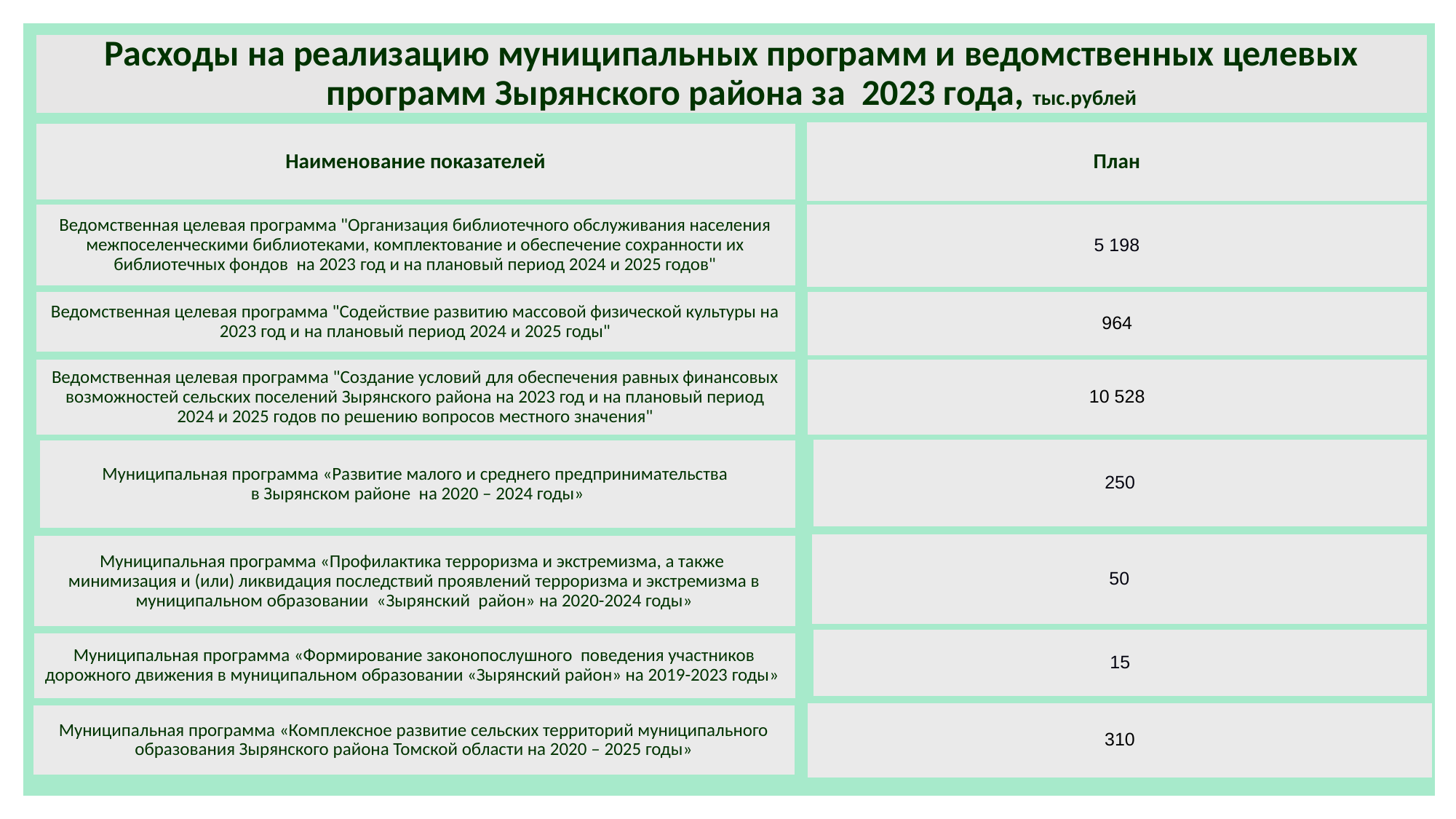

Расходы на реализацию муниципальных программ и ведомственных целевых программ Зырянского района за  2023 года, тыс.рублей
План
Наименование показателей
Ведомственная целевая программа "Организация библиотечного обслуживания населения межпоселенческими библиотеками, комплектование и обеспечение сохранности их библиотечных фондов  на 2023 год и на плановый период 2024 и 2025 годов"
5 198
Ведомственная целевая программа "Содействие развитию массовой физической культуры на 2023 год и на плановый период 2024 и 2025 годы"
964
Ведомственная целевая программа "Создание условий для обеспечения равных финансовых возможностей сельских поселений Зырянского района на 2023 год и на плановый период 2024 и 2025 годов по решению вопросов местного значения"
10 528
250
Муниципальная программа «Развитие малого и среднего предпринимательства
в Зырянском районе  на 2020 – 2024 годы»
50
Муниципальная программа «Профилактика терроризма и экстремизма, а также  минимизация и (или) ликвидация последствий проявлений терроризма и экстремизма в муниципальном образовании  «Зырянский  район» на 2020-2024 годы»
15
Муниципальная программа «Формирование законопослушного  поведения участников дорожного движения в муниципальном образовании «Зырянский район» на 2019-2023 годы»
310
Муниципальная программа «Комплексное развитие сельских территорий муниципального образования Зырянского района Томской области на 2020 – 2025 годы»